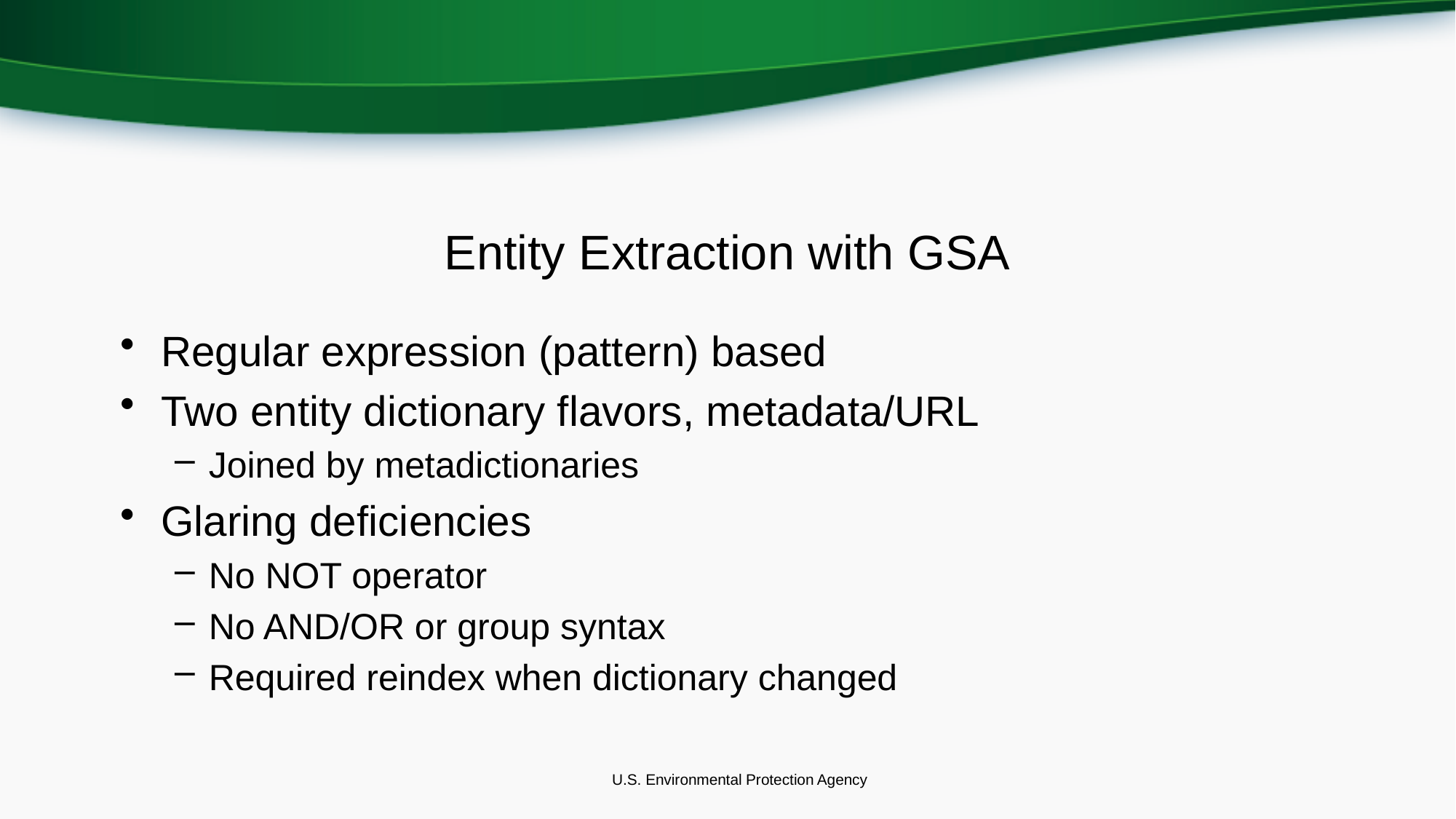

# Entity Extraction with GSA
Regular expression (pattern) based
Two entity dictionary flavors, metadata/URL
Joined by metadictionaries
Glaring deficiencies
No NOT operator
No AND/OR or group syntax
Required reindex when dictionary changed

U.S. Environmental Protection Agency